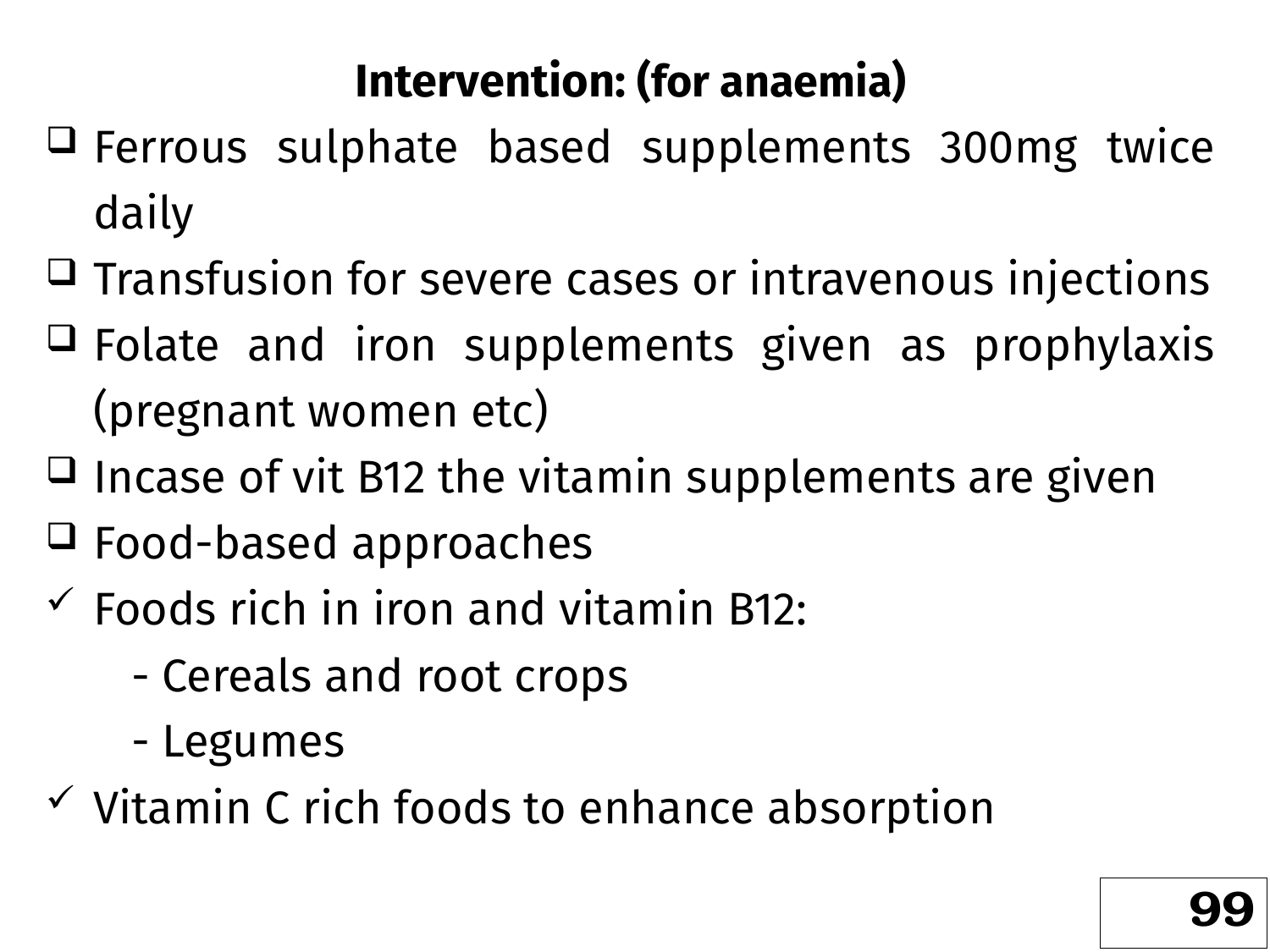

Intervention: (for anaemia)
Ferrous sulphate based supplements 300mg twice daily
Transfusion for severe cases or intravenous injections
Folate and iron supplements given as prophylaxis (pregnant women etc)
Incase of vit B12 the vitamin supplements are given
Food-based approaches
Foods rich in iron and vitamin B12:
       - Cereals and root crops
       - Legumes
Vitamin C rich foods to enhance absorption

99